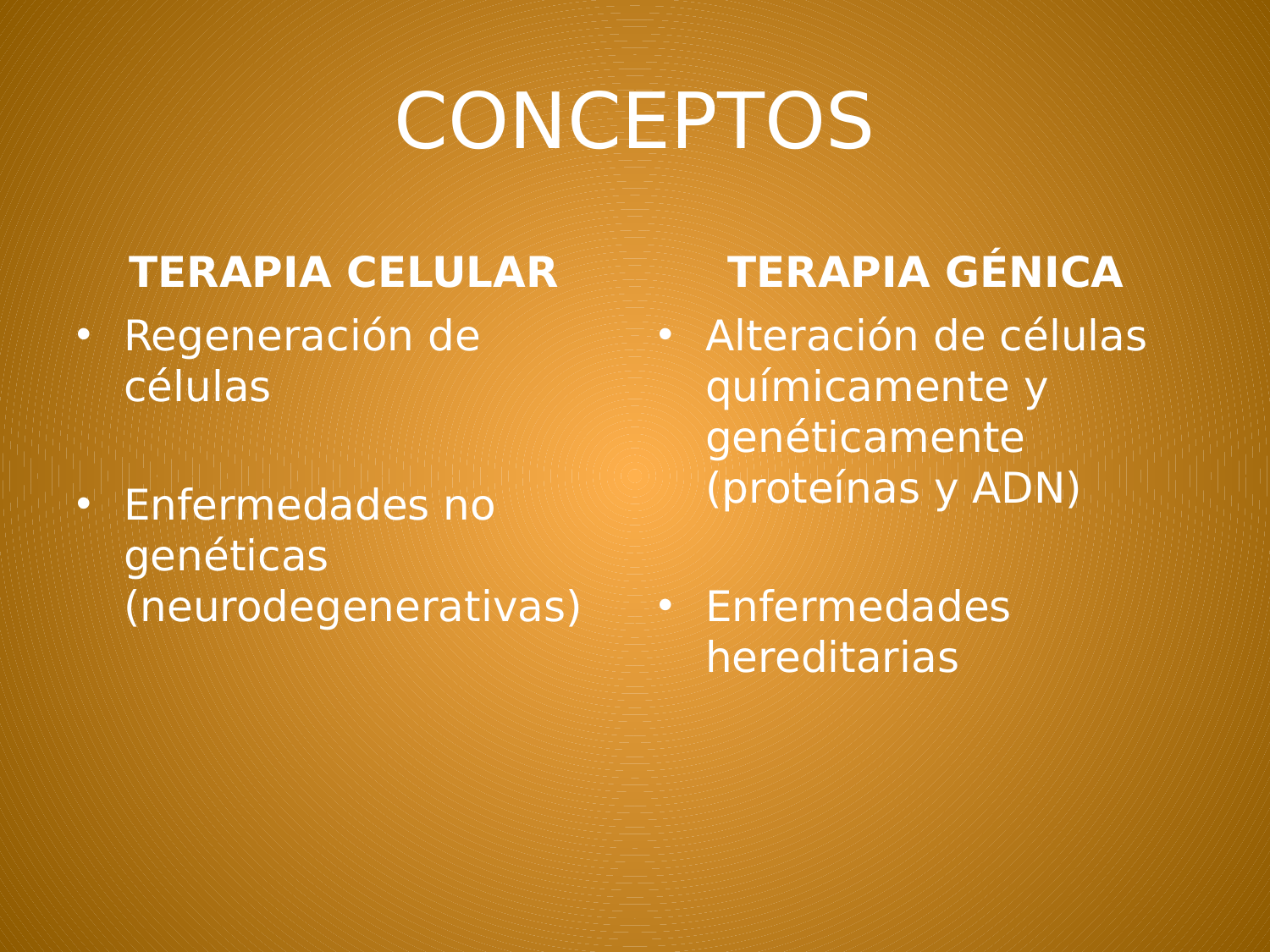

# CONCEPTOS
TERAPIA CELULAR
TERAPIA GÉNICA
Regeneración de células

Enfermedades no genéticas (neurodegenerativas)
Alteración de células químicamente y genéticamente (proteínas y ADN)

Enfermedades hereditarias